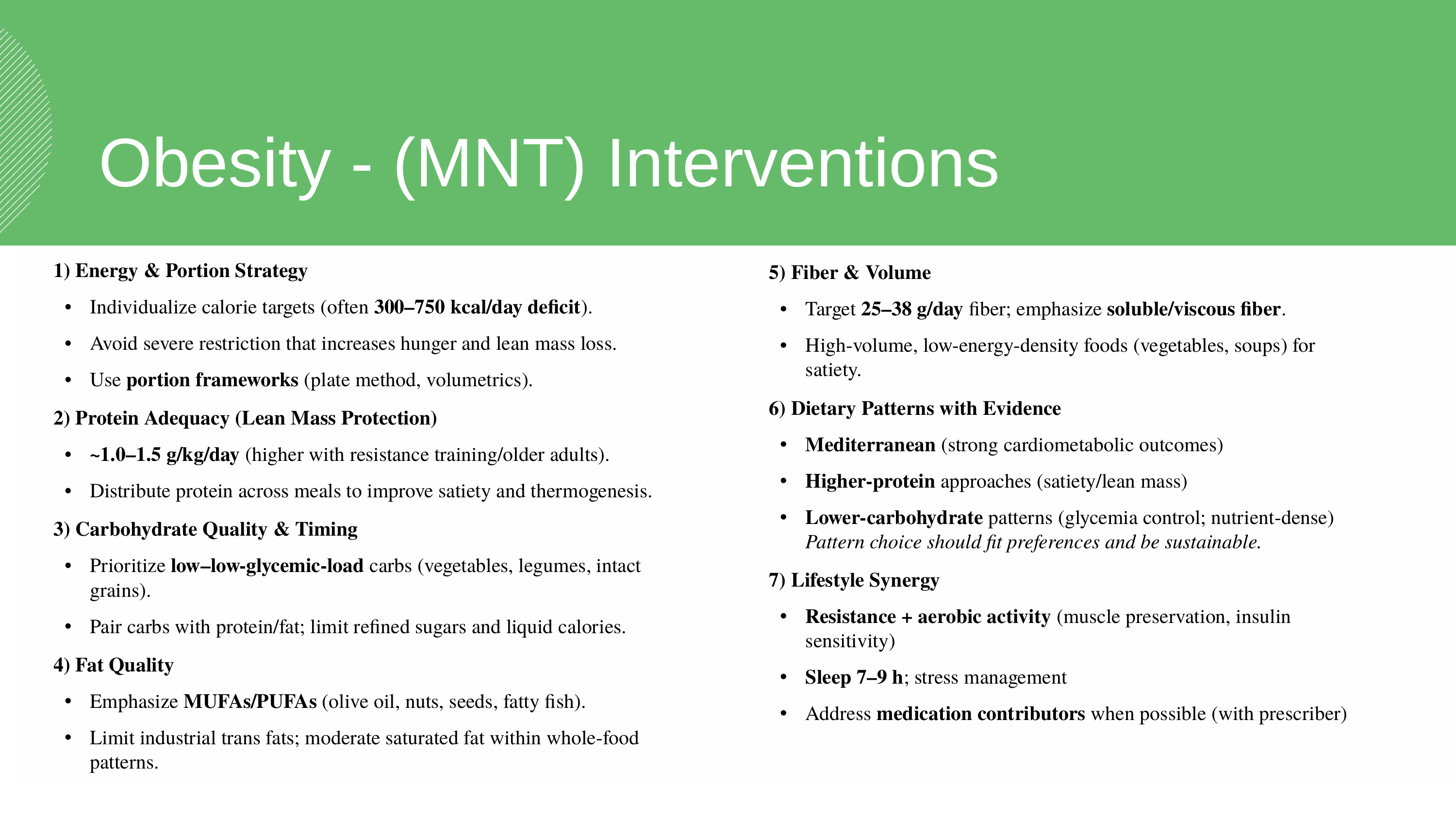

Obesity - (MNT) Interventions
1) Energy & Portion Strategy
Individualize calorie targets (often 300–750 kcal/day deficit).
Avoid severe restriction that increases hunger and lean mass loss.
Use portion frameworks (plate method, volumetrics).
2) Protein Adequacy (Lean Mass Protection)
~1.0–1.5 g/kg/day (higher with resistance training/older adults).
Distribute protein across meals to improve satiety and thermogenesis.
3) Carbohydrate Quality & Timing
Prioritize low–low-glycemic-load carbs (vegetables, legumes, intact grains).
Pair carbs with protein/fat; limit refined sugars and liquid calories.
4) Fat Quality
Emphasize MUFAs/PUFAs (olive oil, nuts, seeds, fatty fish).
Limit industrial trans fats; moderate saturated fat within whole-food patterns.
5) Fiber & Volume
Target 25–38 g/day fiber; emphasize soluble/viscous fiber.
High-volume, low-energy-density foods (vegetables, soups) for satiety.
6) Dietary Patterns with Evidence
Mediterranean (strong cardiometabolic outcomes)
Higher-protein approaches (satiety/lean mass)
Lower-carbohydrate patterns (glycemia control; nutrient-dense)
Pattern choice should fit preferences and be sustainable.
7) Lifestyle Synergy
Resistance + aerobic activity (muscle preservation, insulin sensitivity)
Sleep 7–9 h; stress management
Address medication contributors when possible (with prescriber)